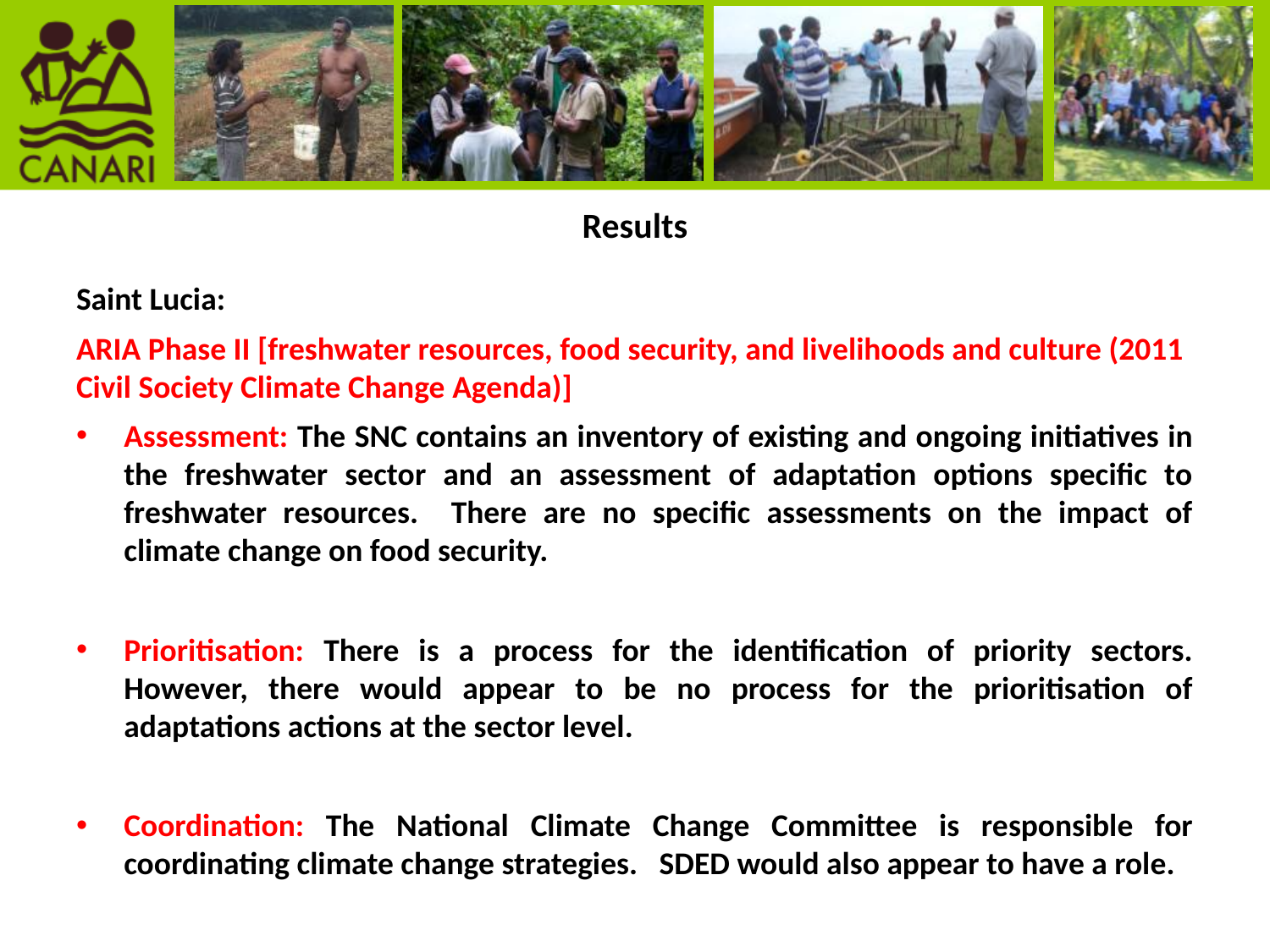

# Results
Saint Lucia:
ARIA Phase II [freshwater resources, food security, and livelihoods and culture (2011 Civil Society Climate Change Agenda)]
Assessment: The SNC contains an inventory of existing and ongoing initiatives in the freshwater sector and an assessment of adaptation options specific to freshwater resources.  There are no specific assessments on the impact of climate change on food security.

Prioritisation: There is a process for the identification of priority sectors. However, there would appear to be no process for the prioritisation of adaptations actions at the sector level.

Coordination: The National Climate Change Committee is responsible for coordinating climate change strategies.   SDED would also appear to have a role.